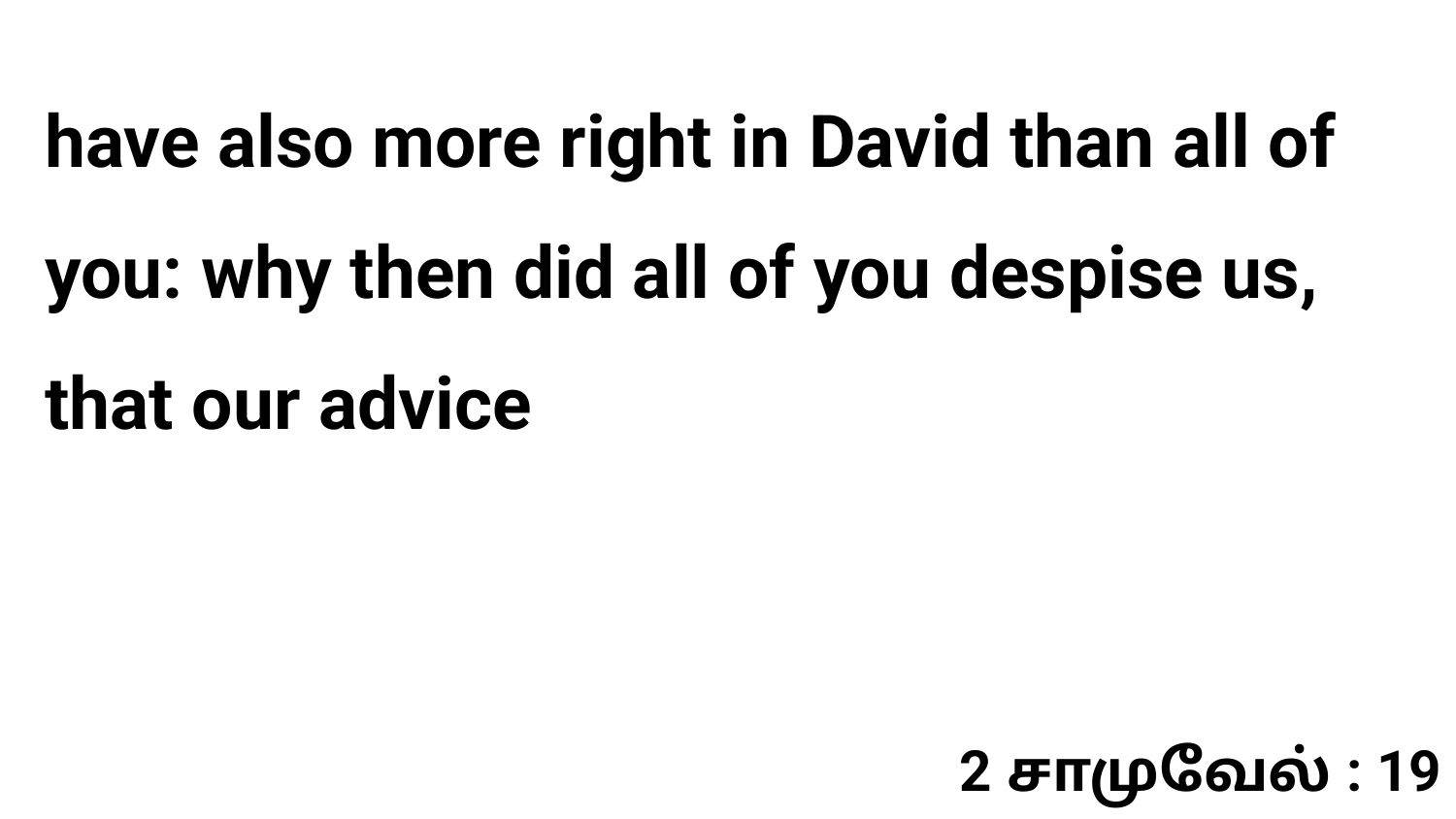

have also more right in David than all of you: why then did all of you despise us, that our advice
2 சாமுவேல் : 19